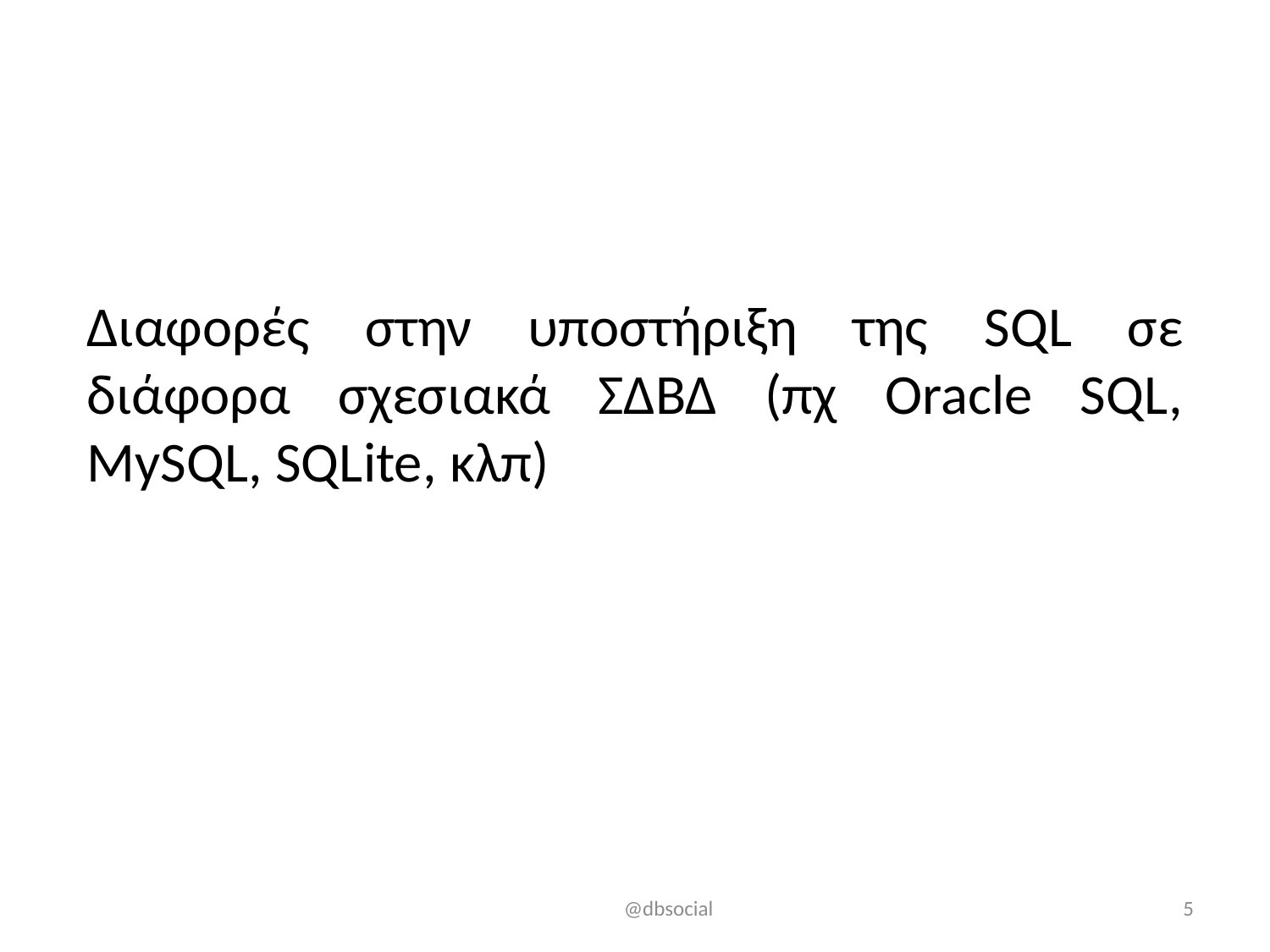

Διαφορές στην υποστήριξη της SQL σε διάφορα σχεσιακά ΣΔΒΔ (πχ Oracle SQL, MySQL, SQLite, κλπ)

              @dbsocial
5